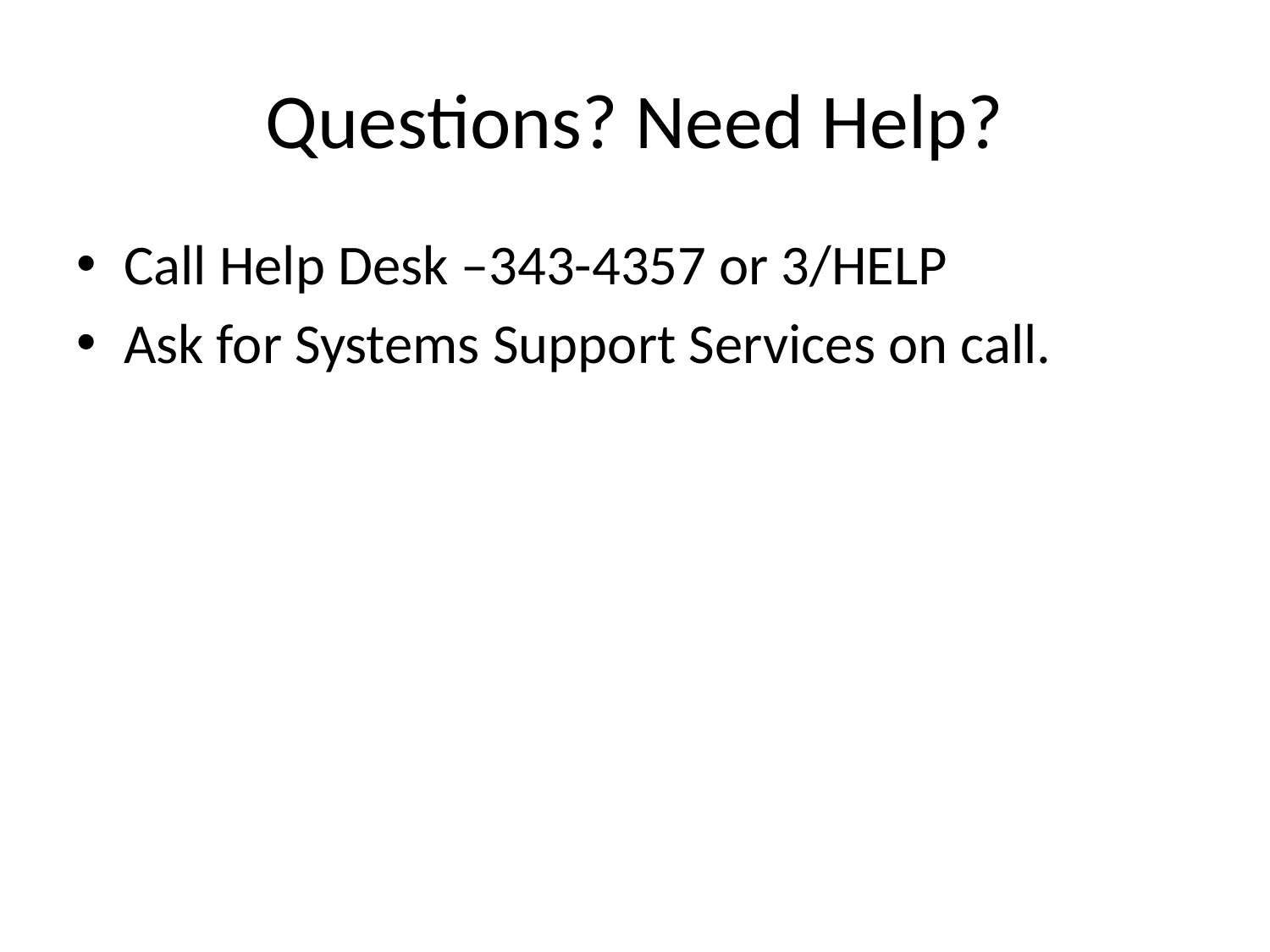

# Questions? Need Help?
Call Help Desk –343-4357 or 3/HELP
Ask for Systems Support Services on call.